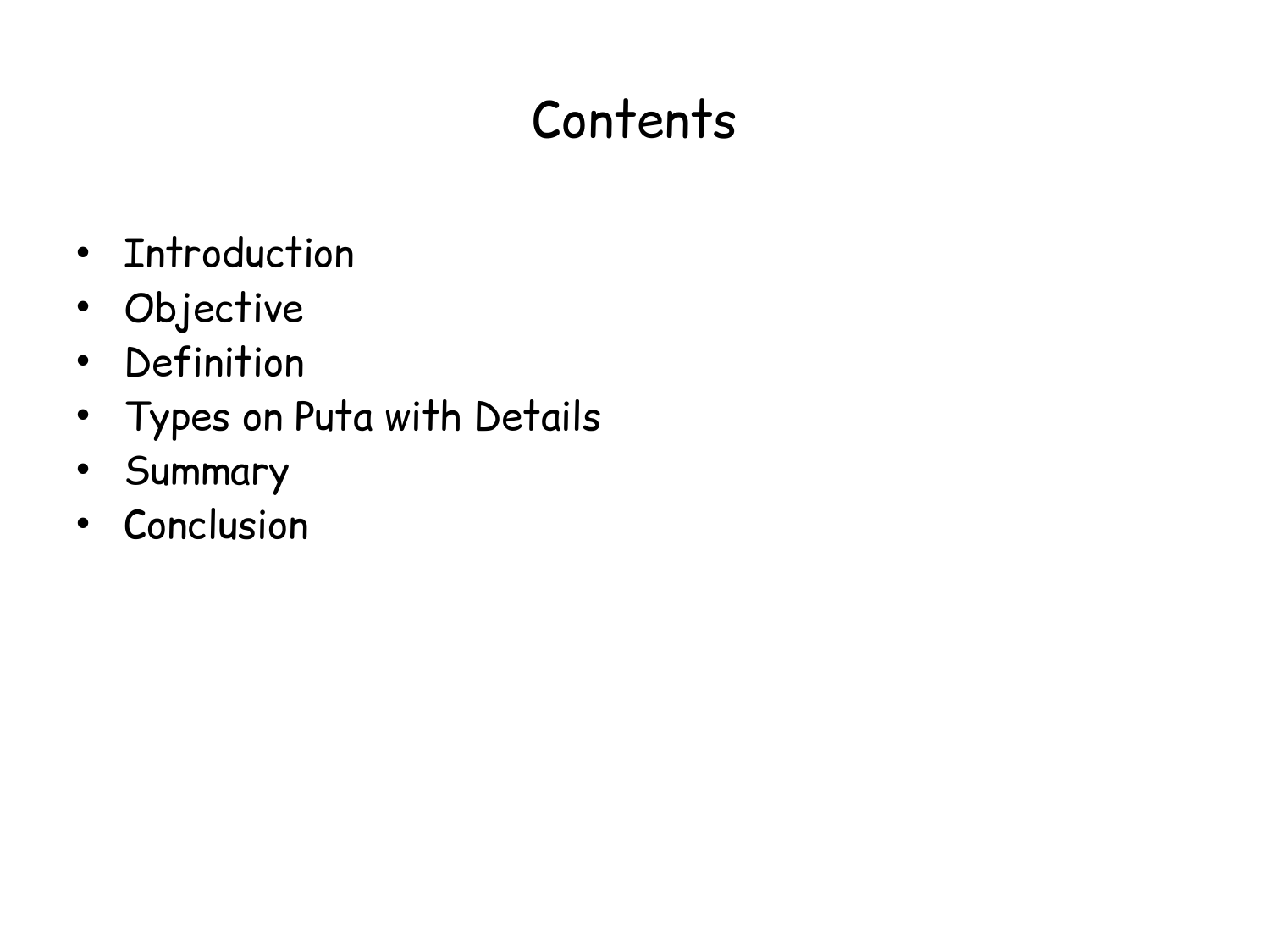

# Contents
Introduction
Objective
Definition
Types on Puta with Details
Summary
Conclusion